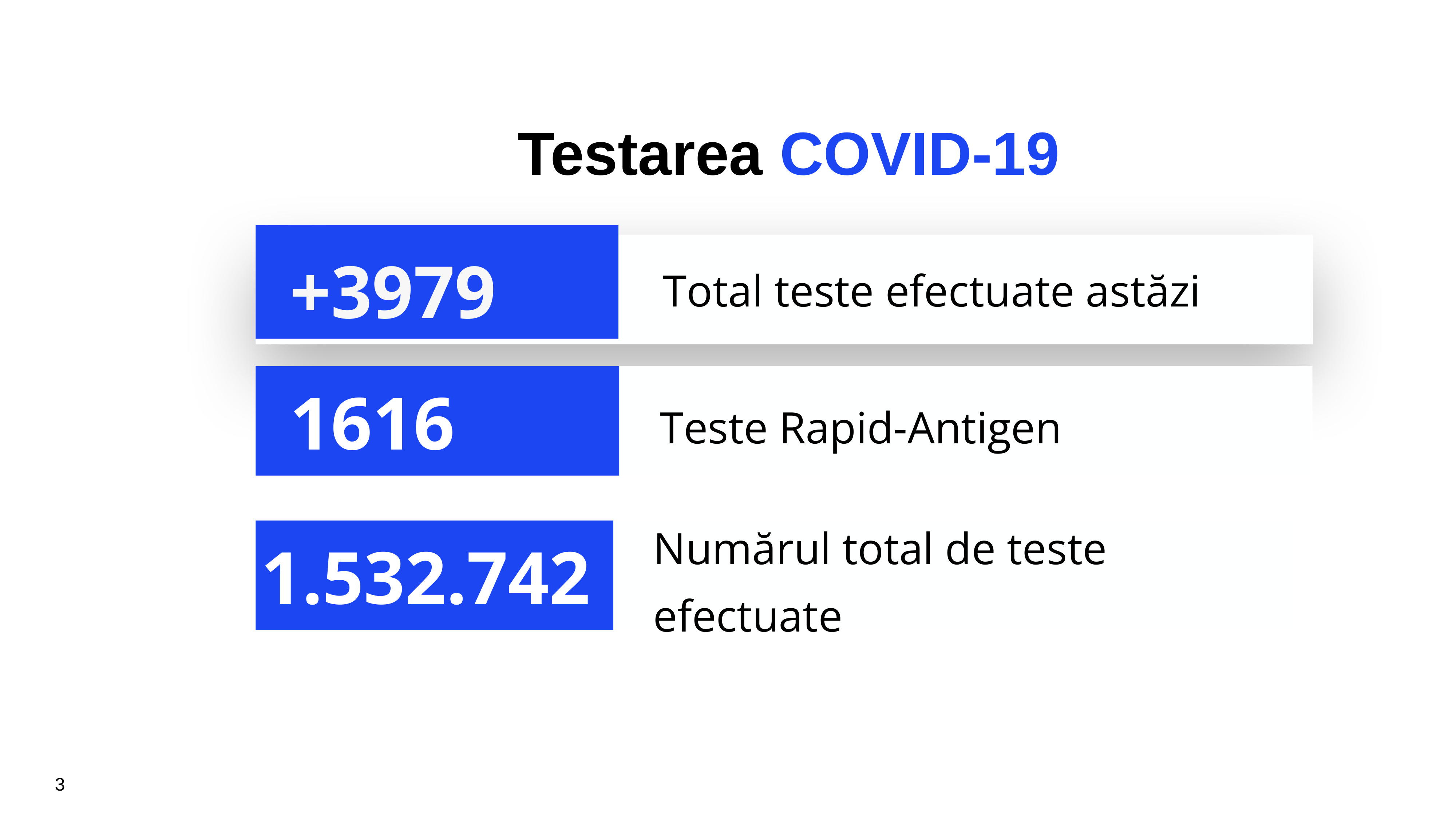

# Testarea COVID-19

+3979

Total teste efectuate astăzi

Teste Rapid-Antigen

1616

Numărul total de teste efectuate

1.532.742
3